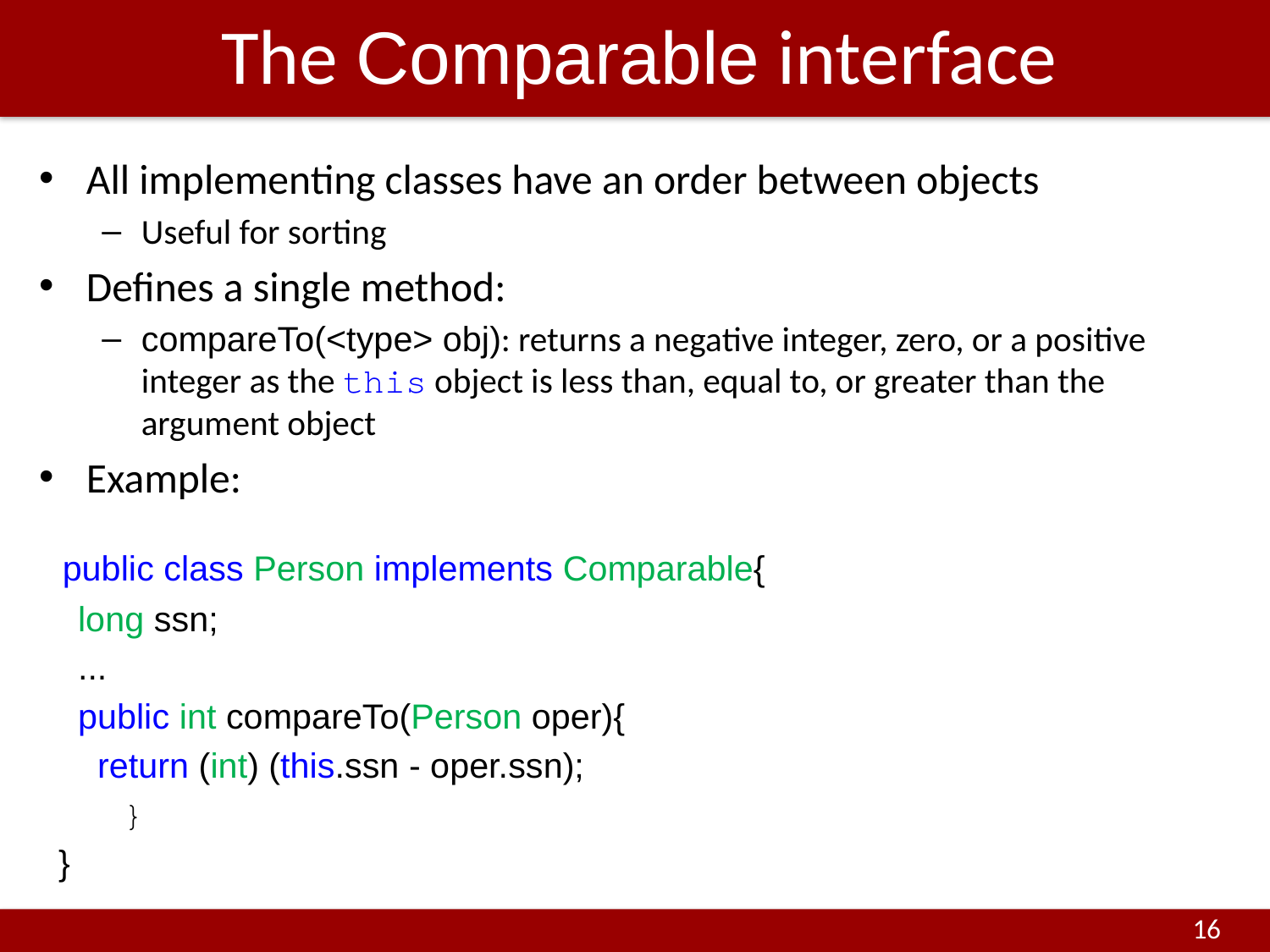

# The Comparable interface
All implementing classes have an order between objects
Useful for sorting
Defines a single method:
compareTo(<type> obj): returns a negative integer, zero, or a positive integer as the this object is less than, equal to, or greater than the argument object
Example:
  public class Person implements Comparable{
    long ssn;
    ...
    public int compareTo(Person oper){
      return (int) (this.ssn - oper.ssn);
    }
  }